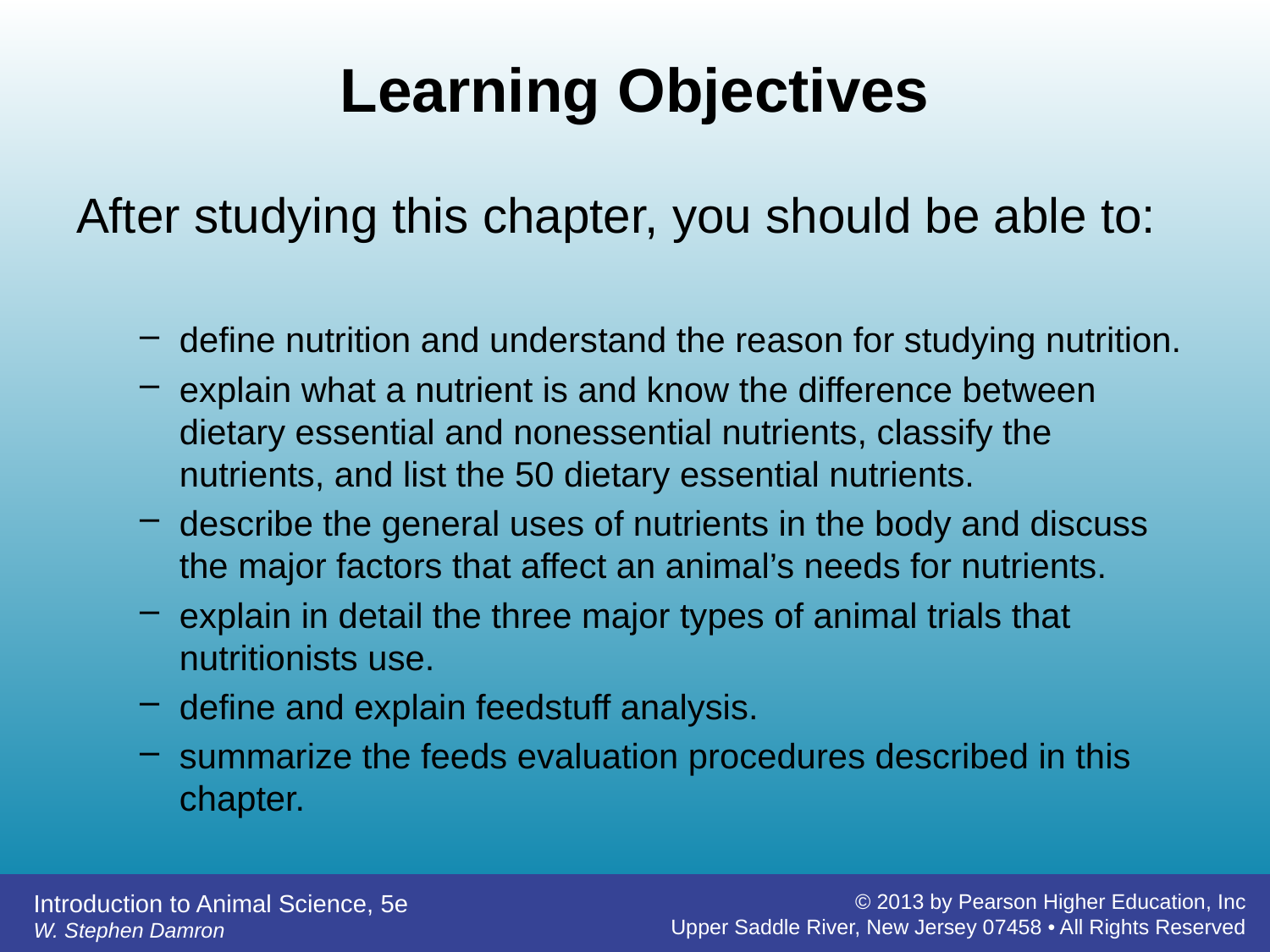

# Learning Objectives
After studying this chapter, you should be able to:

define nutrition and understand the reason for studying nutrition.
explain what a nutrient is and know the difference between dietary essential and nonessential nutrients, classify the nutrients, and list the 50 dietary essential nutrients.
describe the general uses of nutrients in the body and discuss the major factors that affect an animal’s needs for nutrients.
explain in detail the three major types of animal trials that nutritionists use.
define and explain feedstuff analysis.
summarize the feeds evaluation procedures described in this chapter.